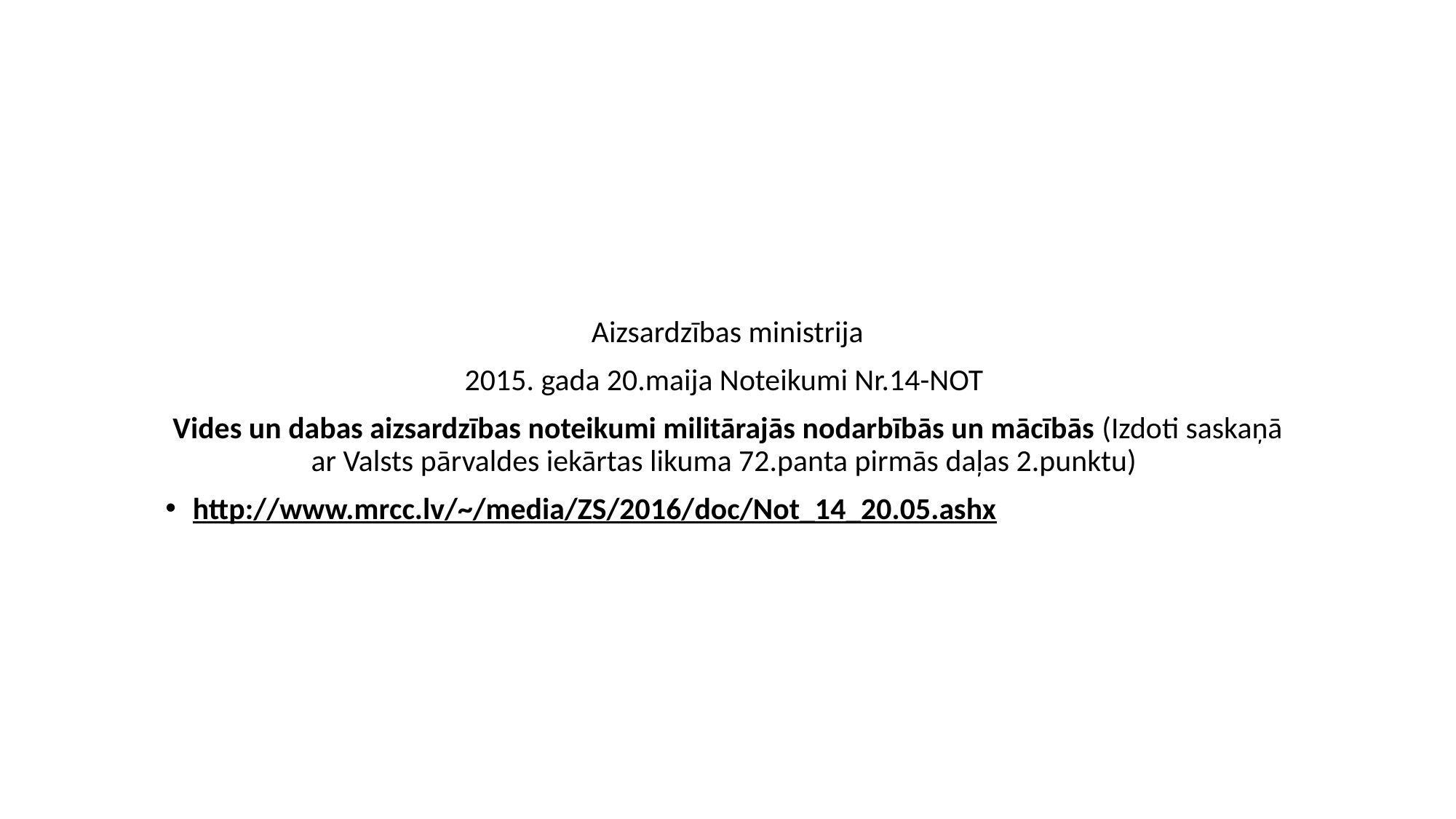

#
Aizsardzības ministrija
2015. gada 20.maija Noteikumi Nr.14-NOT
Vides un dabas aizsardzības noteikumi militārajās nodarbībās un mācībās (Izdoti saskaņā ar Valsts pārvaldes iekārtas likuma 72.panta pirmās daļas 2.punktu)
http://www.mrcc.lv/~/media/ZS/2016/doc/Not_14_20.05.ashx